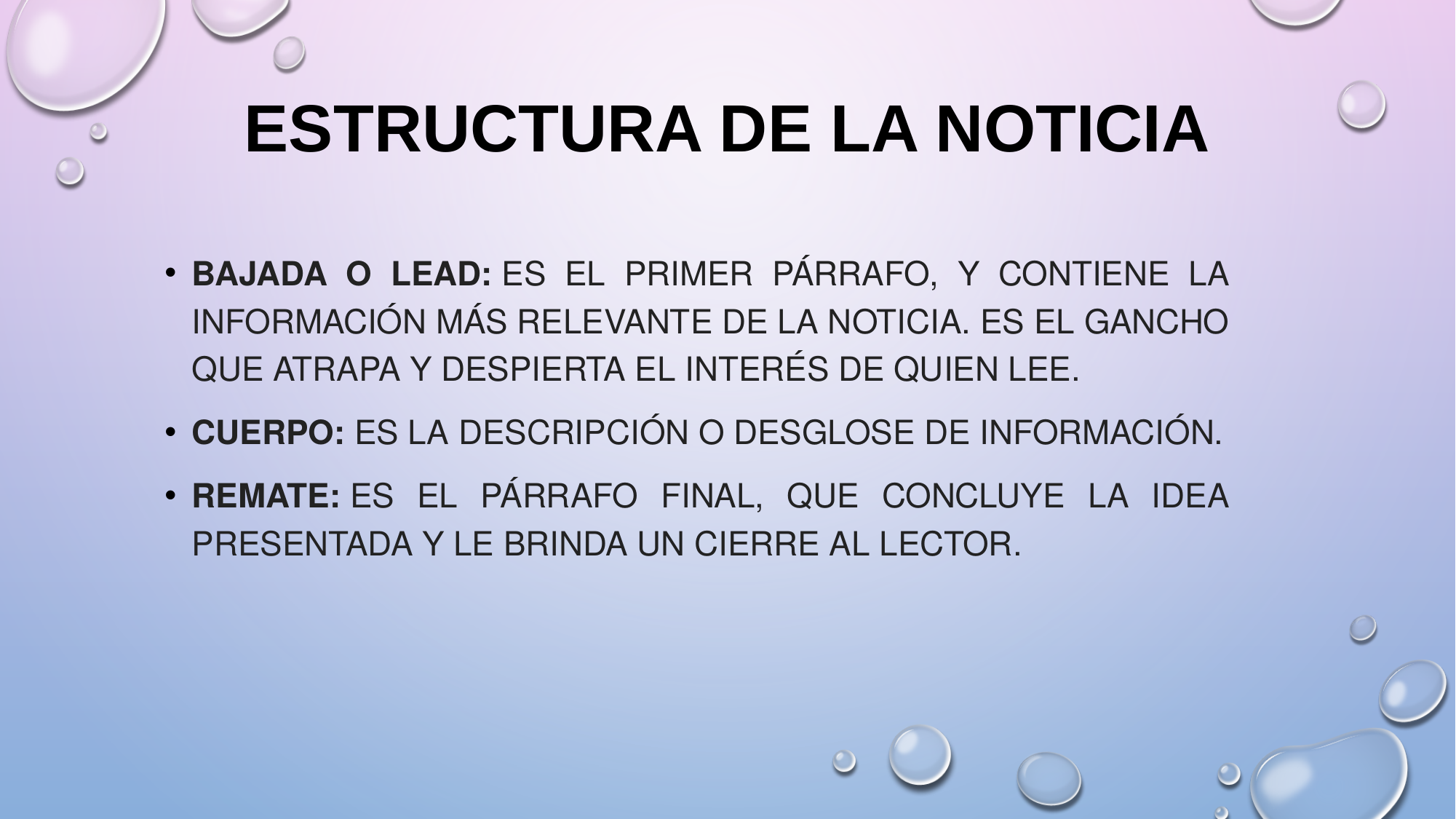

# ESTRUCTURA DE LA NOTICIA
Bajada o lead: es el primer párrafo, y contiene la información más relevante de la noticia. Es el gancho que atrapa y despierta el interés de quien lee.
Cuerpo: es la descripción o desglose de información.
Remate: es el párrafo final, que concluye la idea presentada y le brinda un cierre al lector.